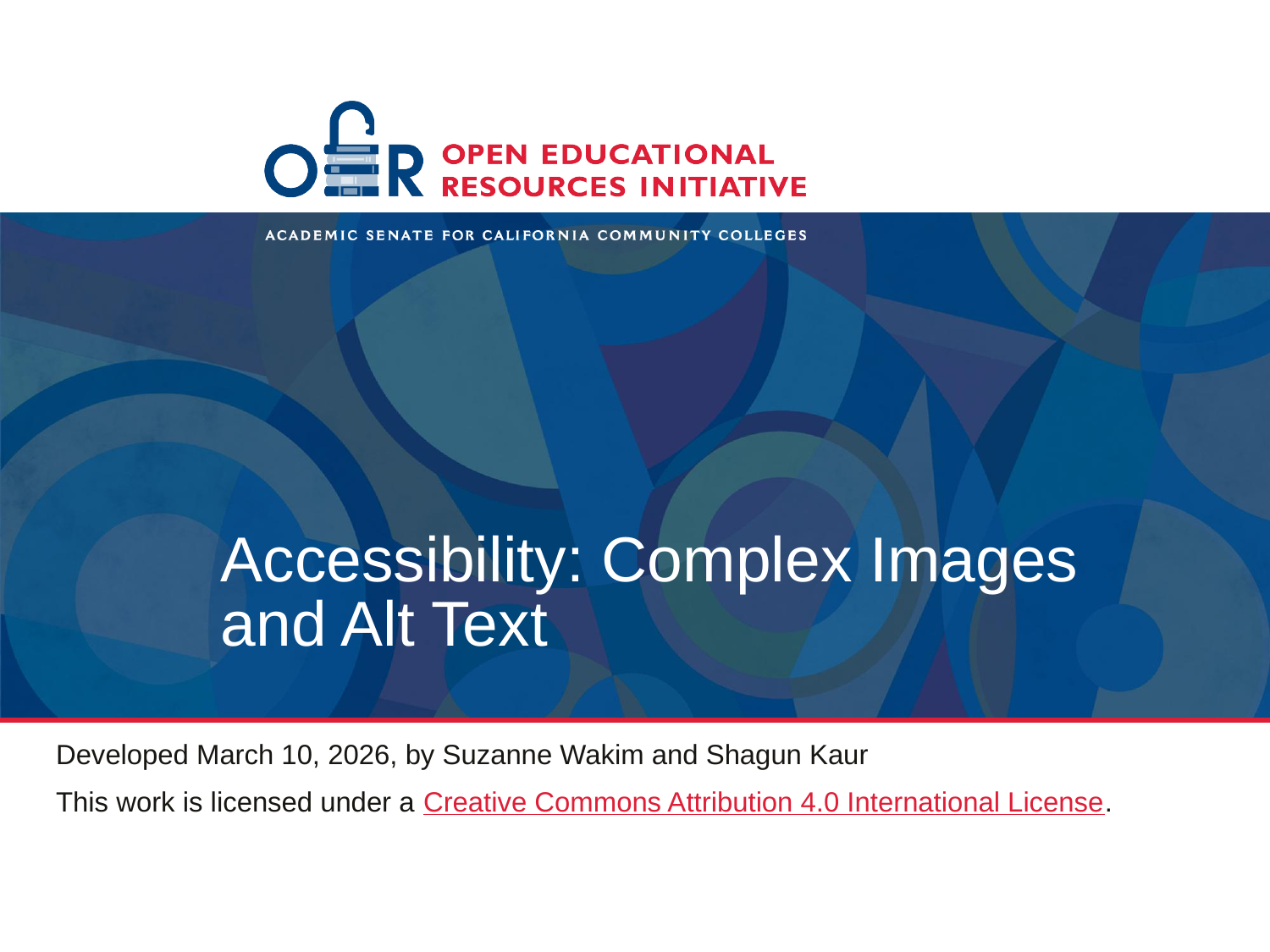

# Accessibility: Complex Images and Alt Text
Developed March 10, 2026, by Suzanne Wakim and Shagun Kaur
This work is licensed under a Creative Commons Attribution 4.0 International License.